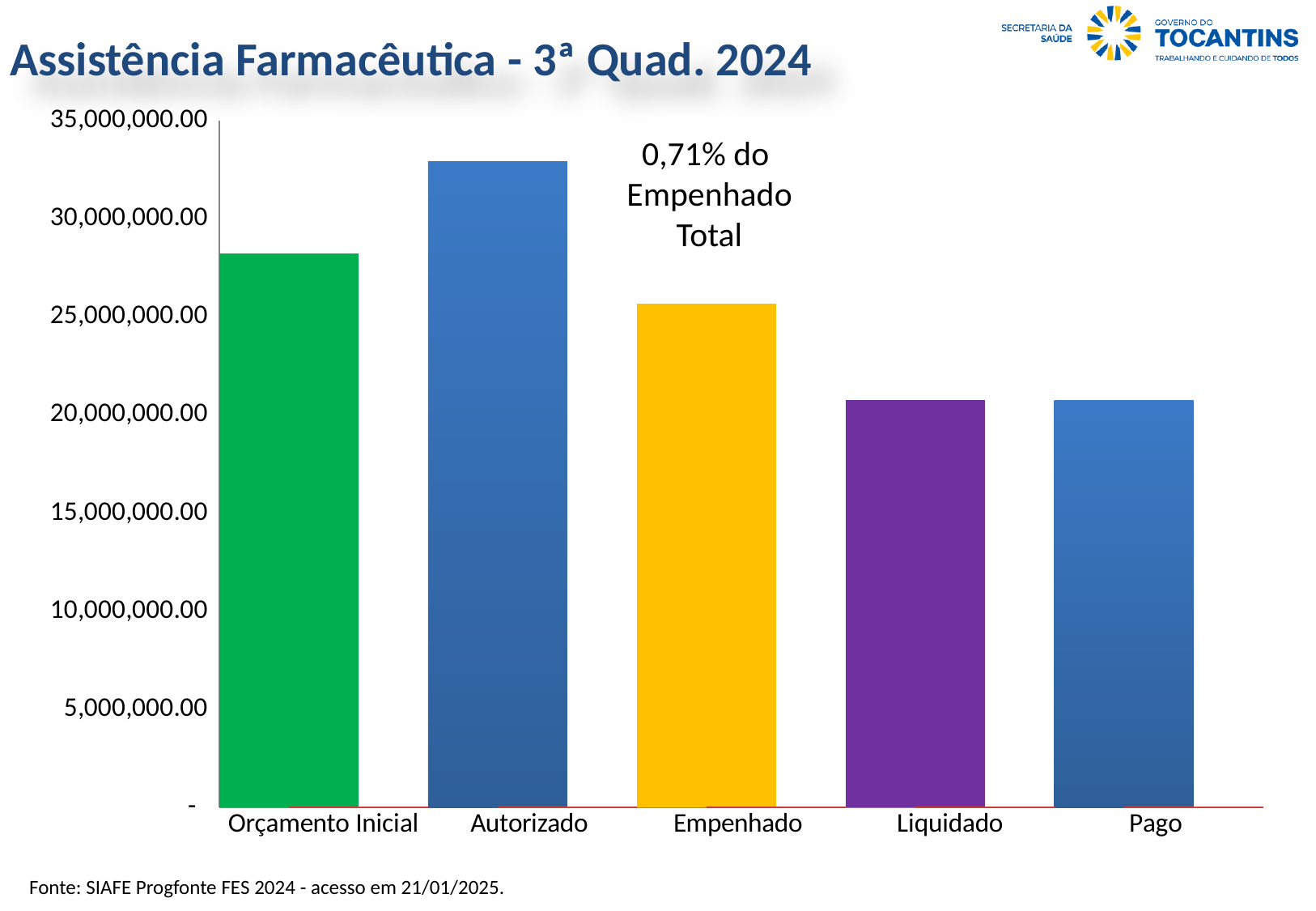

Assistência Farmacêutica - 3ª Quad. 2024

### Chart

| Category | Valor (R$) | % |
|---|---|---|
| Orçamento Inicial | 28210000.0 | 1.0 |
| Autorizado  | 32910000.96 | 1.1666076199929103 |
| Empenhado  | 25674215.5 | 0.7801341461887334 |
| Liquidado | 20763305.87 | 0.8087221153845967 |
| Pago  | 20754525.36 | 0.9995771140657959 |
0,71% do
Empenhado Total

Fonte: SIAFE Progfonte FES 2024 - acesso em 21/01/2025.